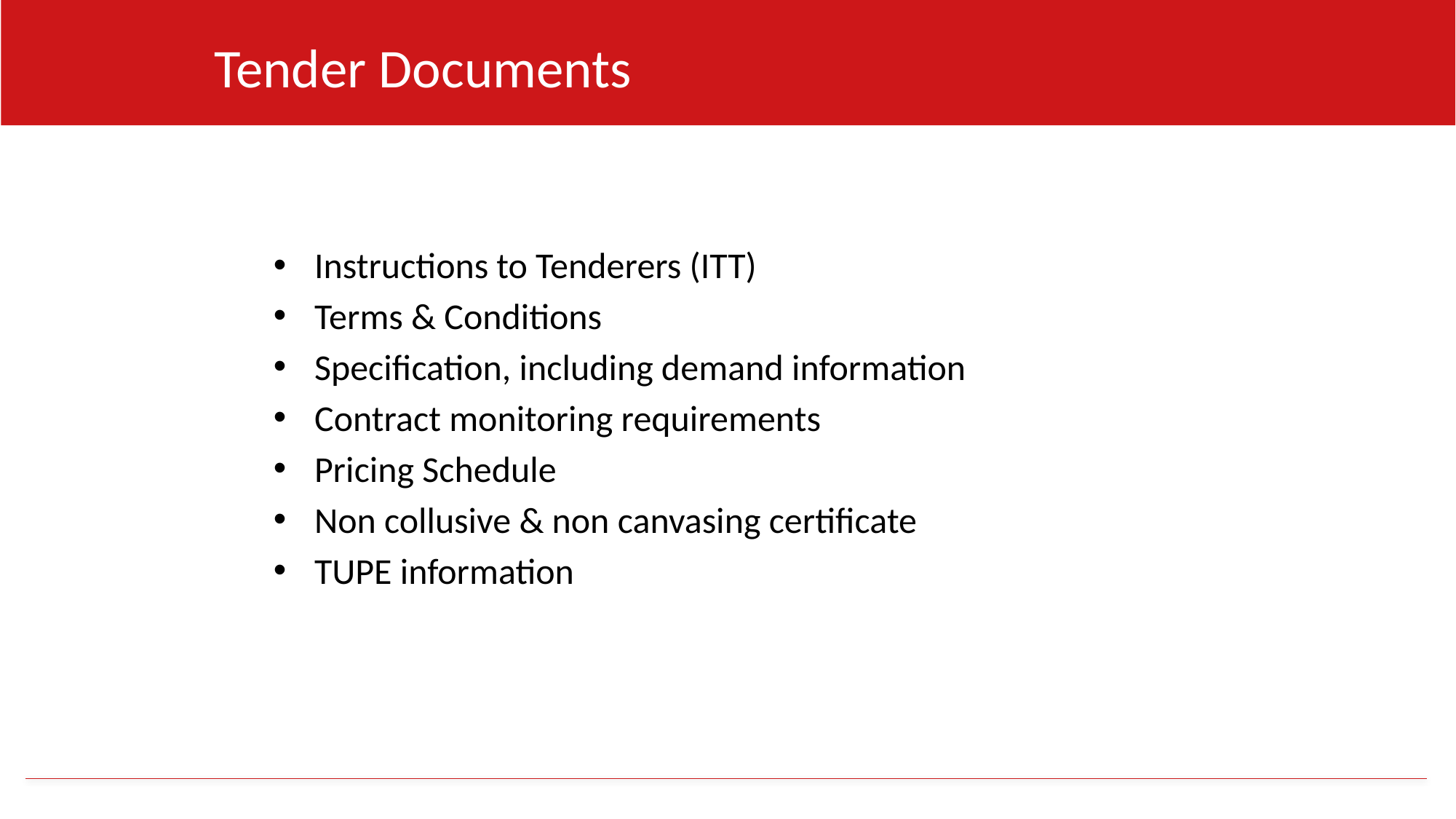

Tender Documents
# Procurement Process
Instructions to Tenderers (ITT)
Terms & Conditions
Specification, including demand information
Contract monitoring requirements
Pricing Schedule
Non collusive & non canvasing certificate
TUPE information